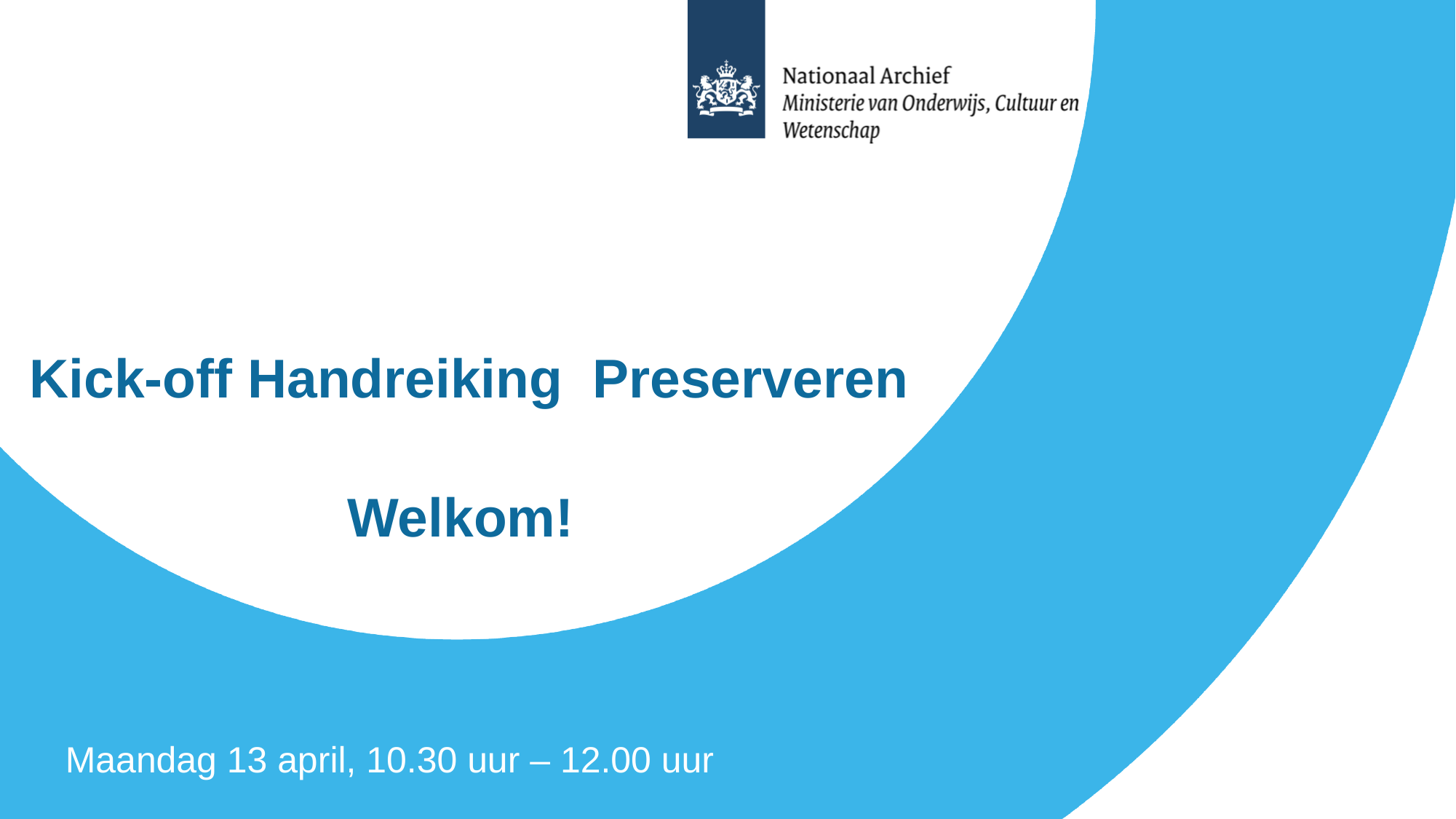

# Kick-off Handreiking  Preserveren
Welkom!
  Maandag 13 april, 10.30 uur – 12.00 uur